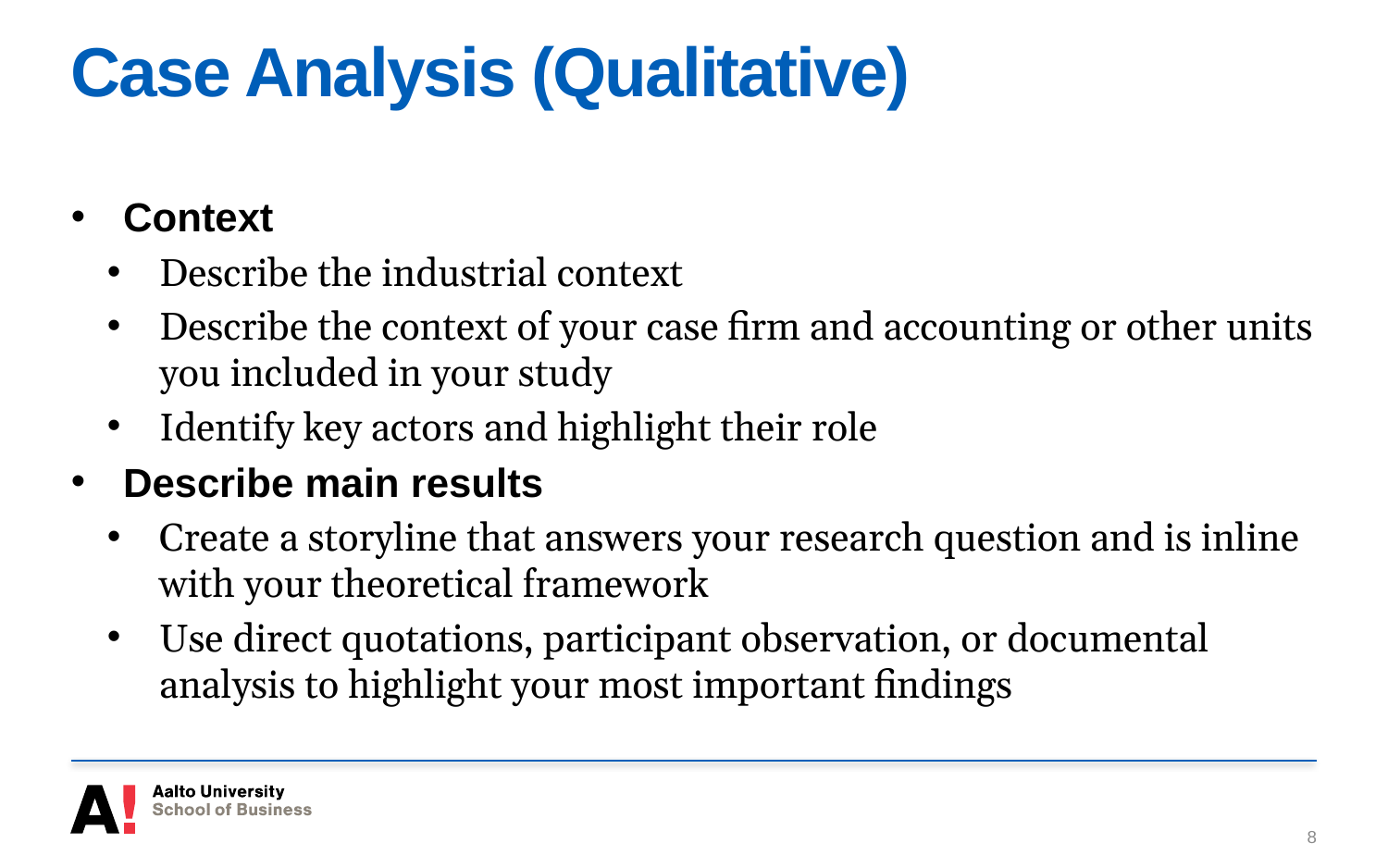

# Case Analysis (Qualitative)
Context
Describe the industrial context
Describe the context of your case firm and accounting or other units you included in your study
Identify key actors and highlight their role
Describe main results
Create a storyline that answers your research question and is inline with your theoretical framework
Use direct quotations, participant observation, or documental analysis to highlight your most important findings
8